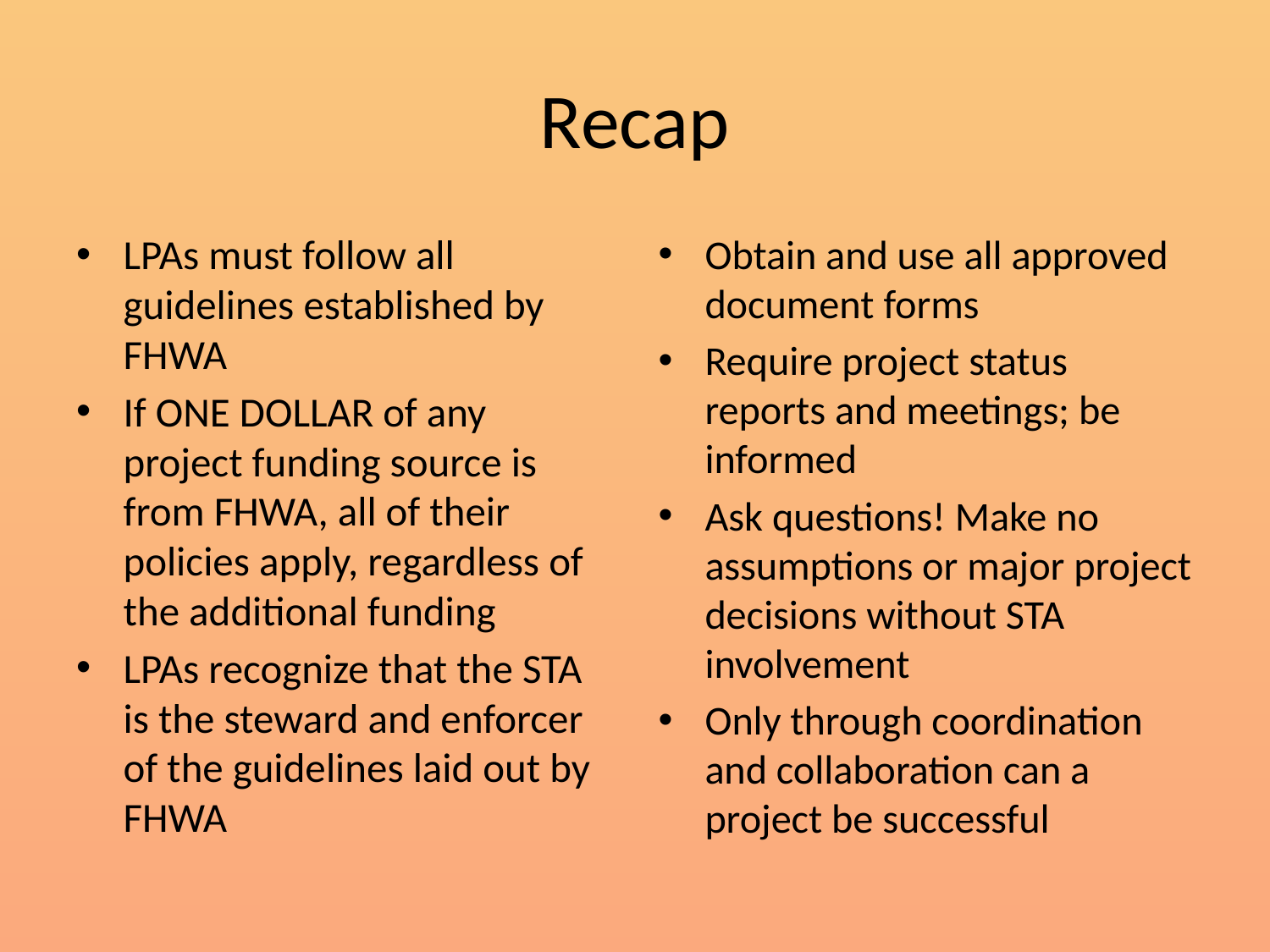

# Recap
LPAs must follow all guidelines established by FHWA
If ONE DOLLAR of any project funding source is from FHWA, all of their policies apply, regardless of the additional funding
LPAs recognize that the STA is the steward and enforcer of the guidelines laid out by FHWA
Obtain and use all approved document forms
Require project status reports and meetings; be informed
Ask questions! Make no assumptions or major project decisions without STA involvement
Only through coordination and collaboration can a project be successful